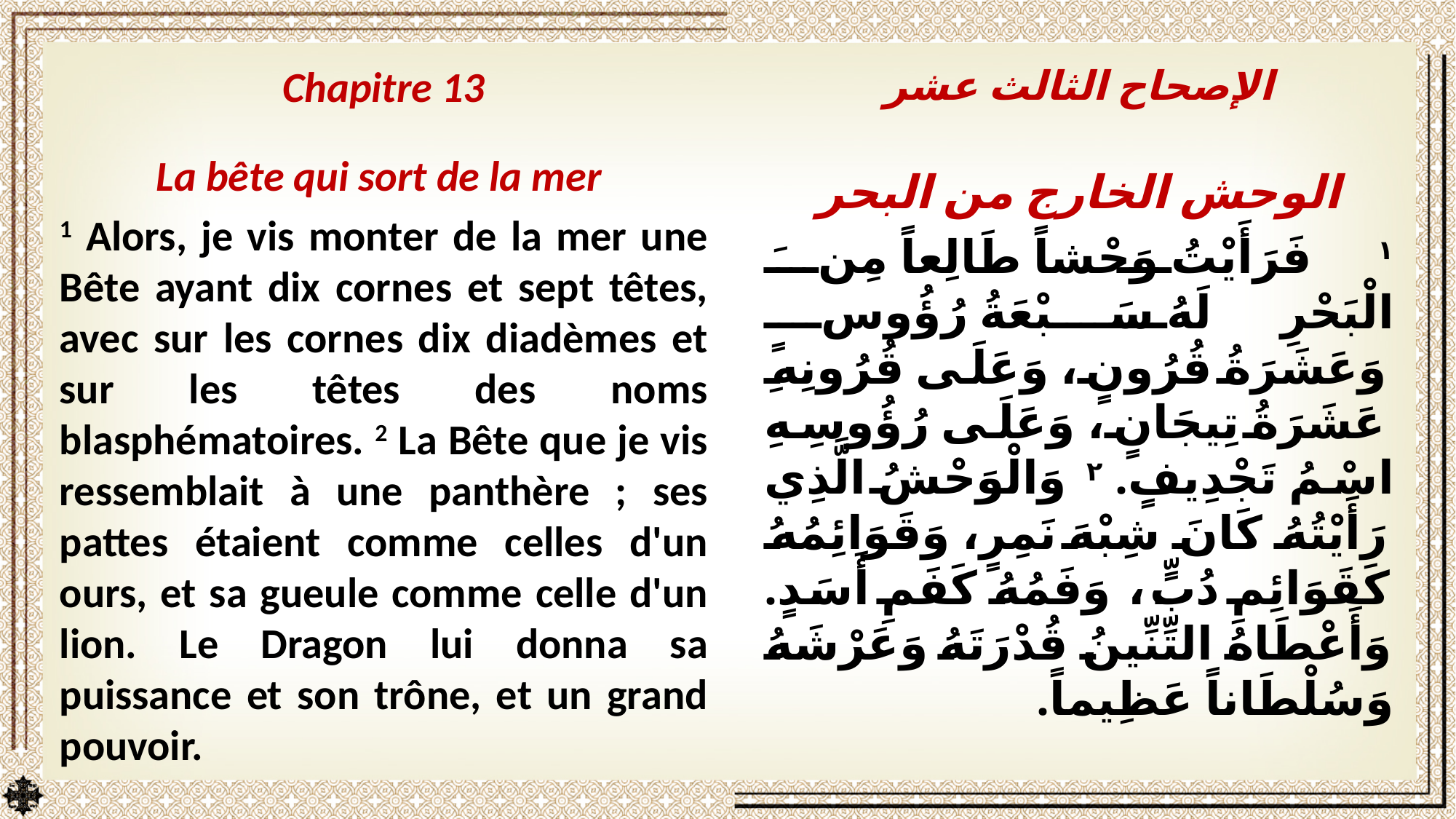

Chapitre 13

La bête qui sort de la mer
1 Alors, je vis monter de la mer une Bête ayant dix cornes et sept têtes, avec sur les cornes dix diadèmes et sur les têtes des noms blasphématoires. 2 La Bête que je vis ressemblait à une panthère ; ses pattes étaient comme celles d'un ours, et sa gueule comme celle d'un lion. Le Dragon lui donna sa puissance et son trône, et un grand pouvoir.
الإصحاح الثالث عشر

الوحش الخارج من البحر
١ فَرَأَيْتُ وَحْشاً طَالِعاً مِنَ الْبَحْرِ لَهُ سَبْعَةُ رُؤُوسٍ وَعَشَرَةُ قُرُونٍ، وَعَلَى قُرُونِهِ عَشَرَةُ تِيجَانٍ، وَعَلَى رُؤُوسِهِ اسْمُ تَجْدِيفٍ. ٢ وَالْوَحْشُ الَّذِي رَأَيْتُهُ كَانَ شِبْهَ نَمِرٍ، وَقَوَائِمُهُ كَقَوَائِمِ دُبٍّ، وَفَمُهُ كَفَمِ أَسَدٍ. وَأَعْطَاهُ التِّنِّينُ قُدْرَتَهُ وَعَرْشَهُ وَسُلْطَاناً عَظِيماً.